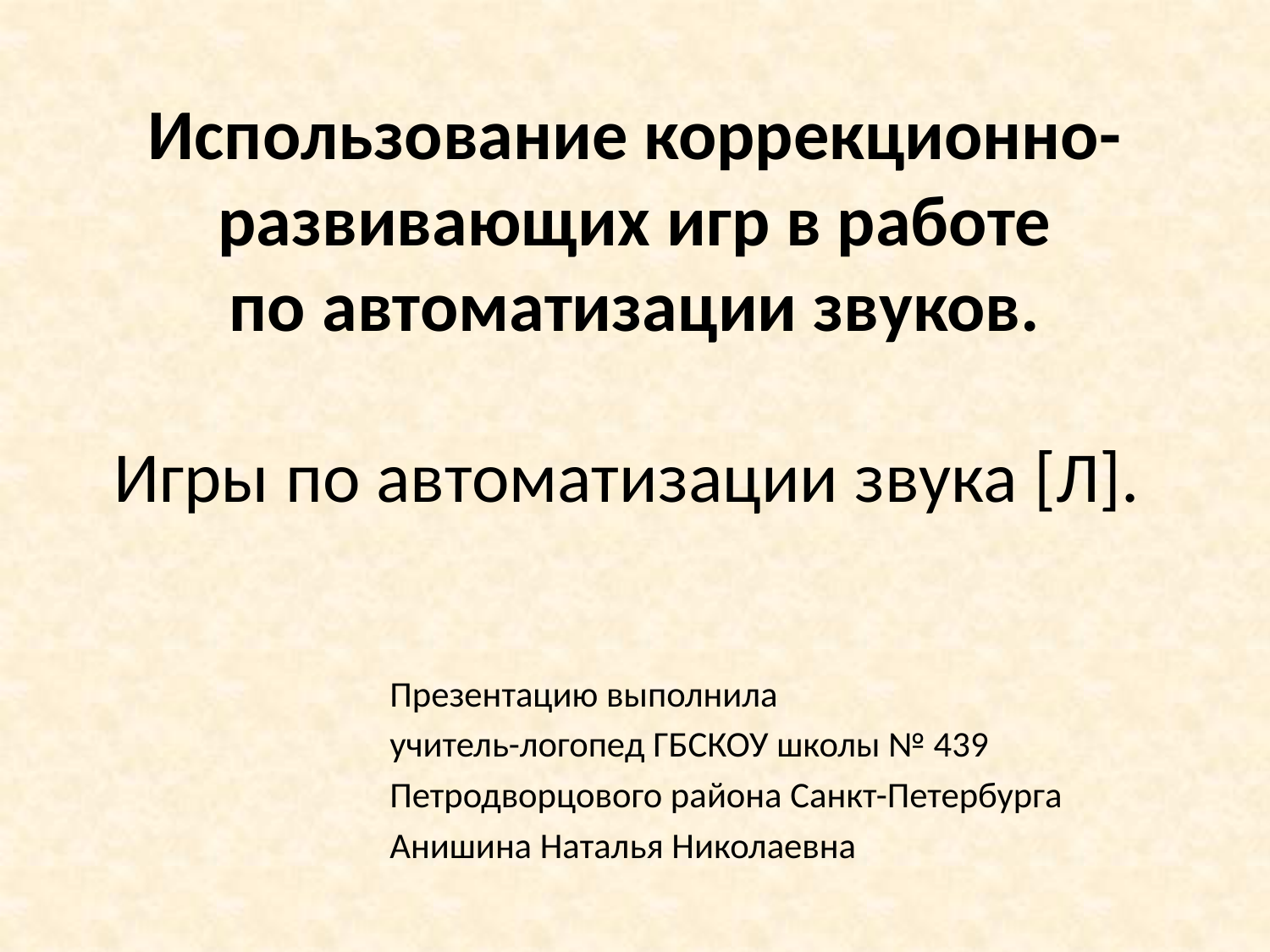

# Использование коррекционно-развивающих игр в работе по автоматизации звуков. Игры по автоматизации звука [Л].
Презентацию выполнила
учитель-логопед ГБСКОУ школы № 439
Петродворцового района Санкт-Петербурга
Анишина Наталья Николаевна